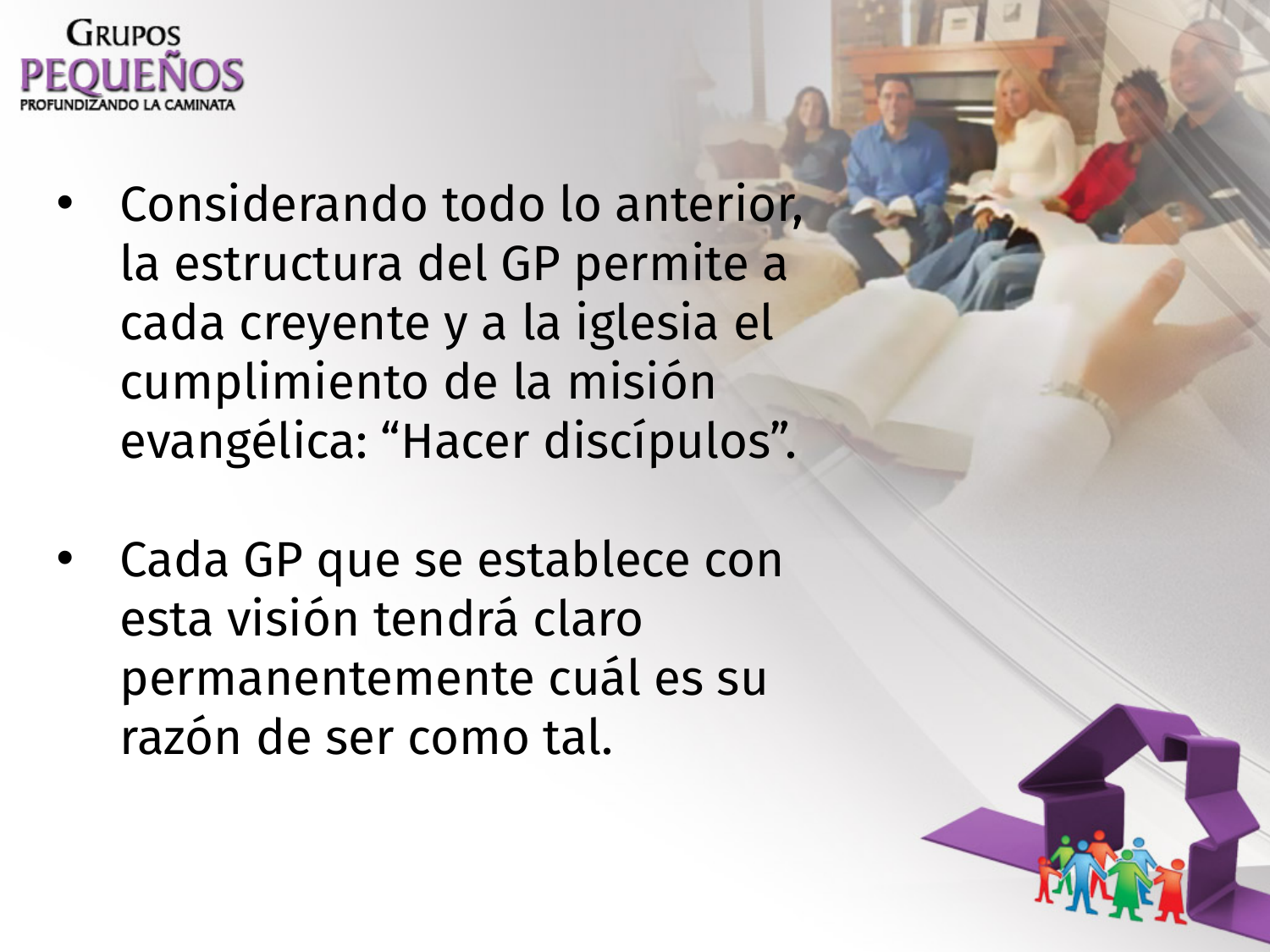

Considerando todo lo anterior, la estructura del GP permite a cada creyente y a la iglesia el cumplimiento de la misión evangélica: “Hacer discípulos”.

Cada GP que se establece con esta visión tendrá claro permanentemente cuál es su razón de ser como tal.